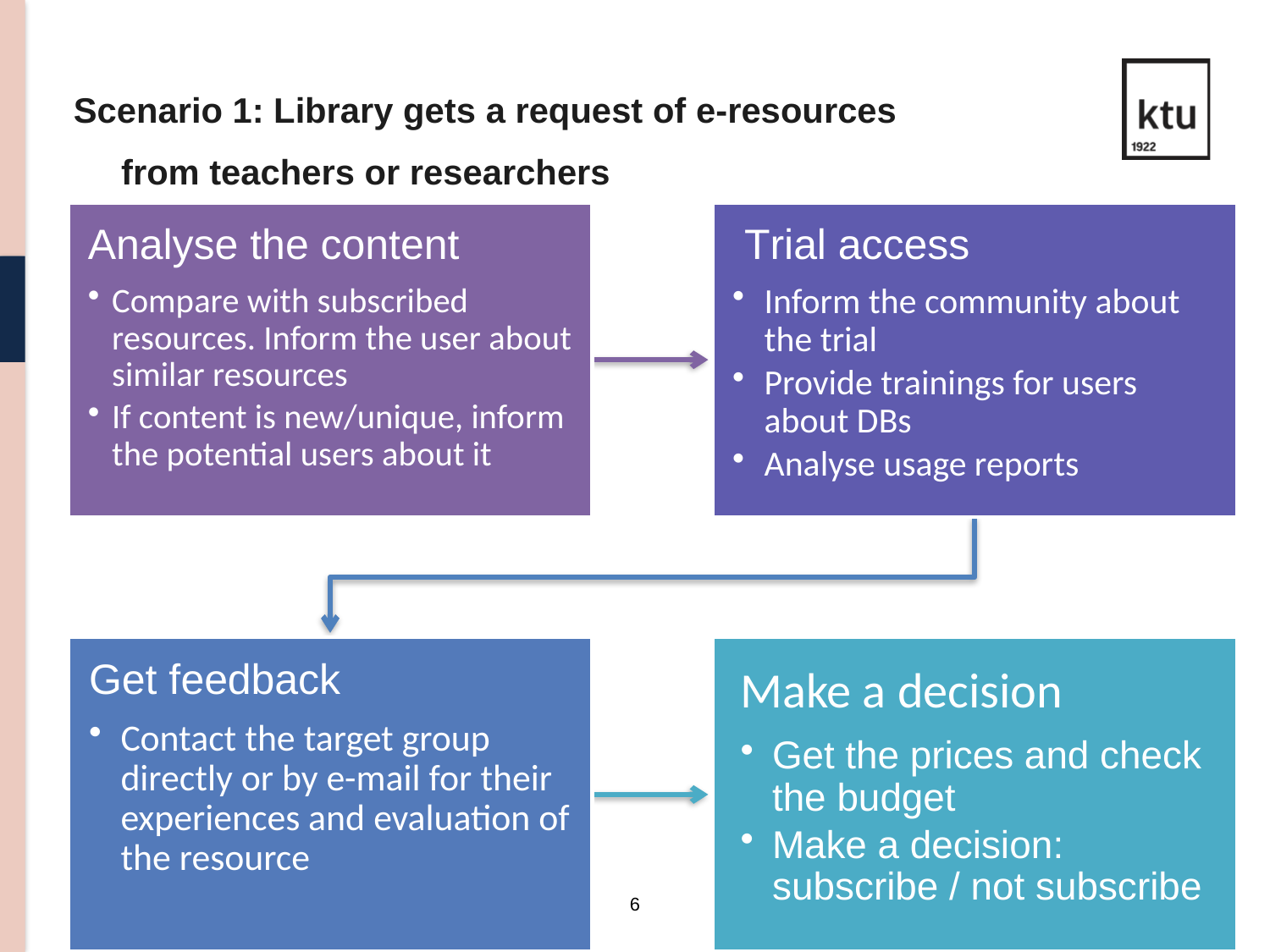

Scenario 1: Library gets a request of e-resources from teachers or researchers

Analyse the content
Compare with subscribed resources. Inform the user about similar resources
If content is new/unique, inform the potential users about it

 Trial access
Inform the community about the trial
Provide trainings for users about DBs
Analyse usage reports

Get feedback
Contact the target group directly or by e-mail for their experiences and evaluation of the resource

Make a decision
Get the prices and check the budget
Make a decision:    subscribe / not subscribe